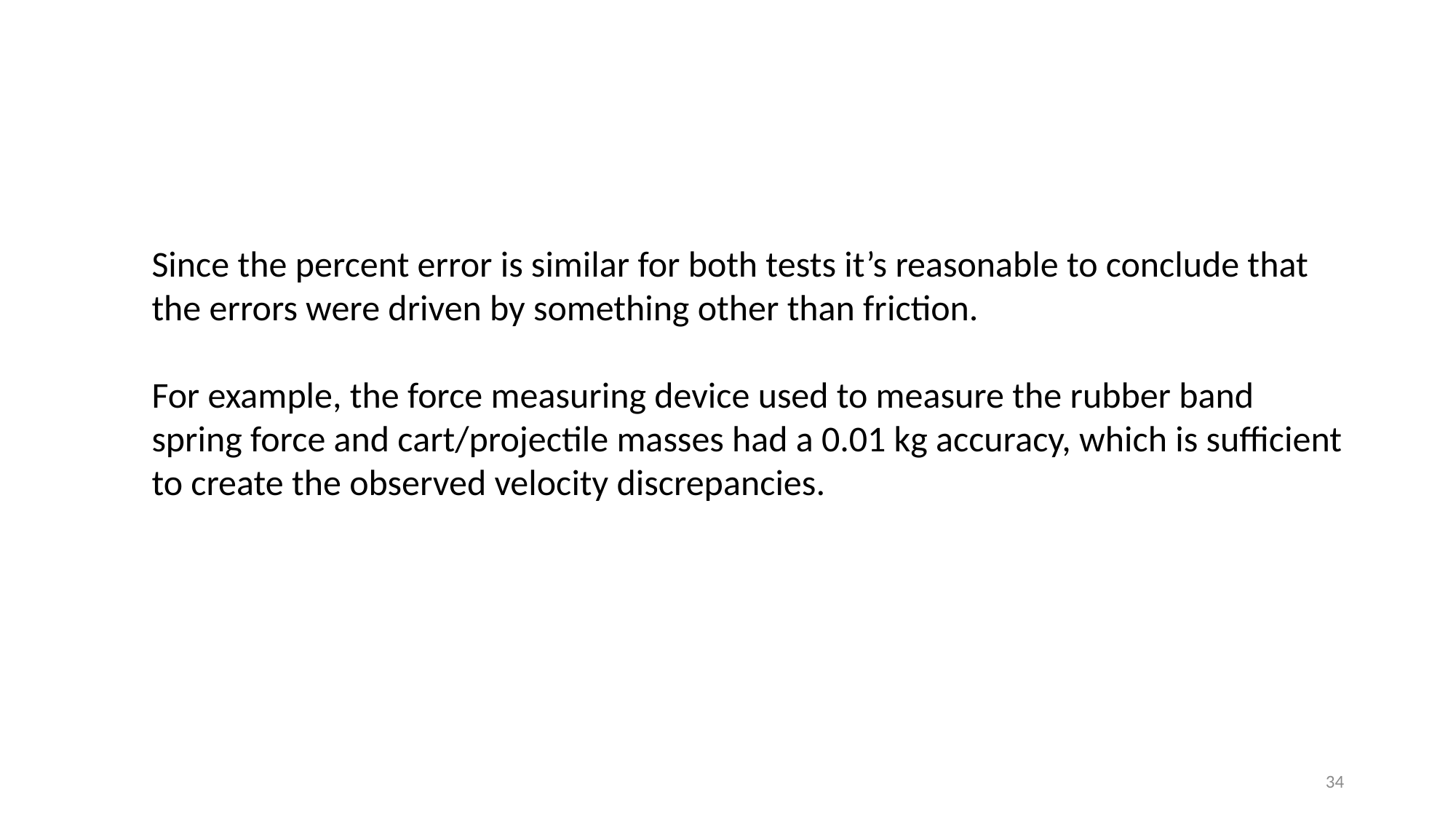

Since the percent error is similar for both tests it’s reasonable to conclude that the errors were driven by something other than friction.

For example, the force measuring device used to measure the rubber band spring force and cart/projectile masses had a 0.01 kg accuracy, which is sufficient to create the observed velocity discrepancies.
34